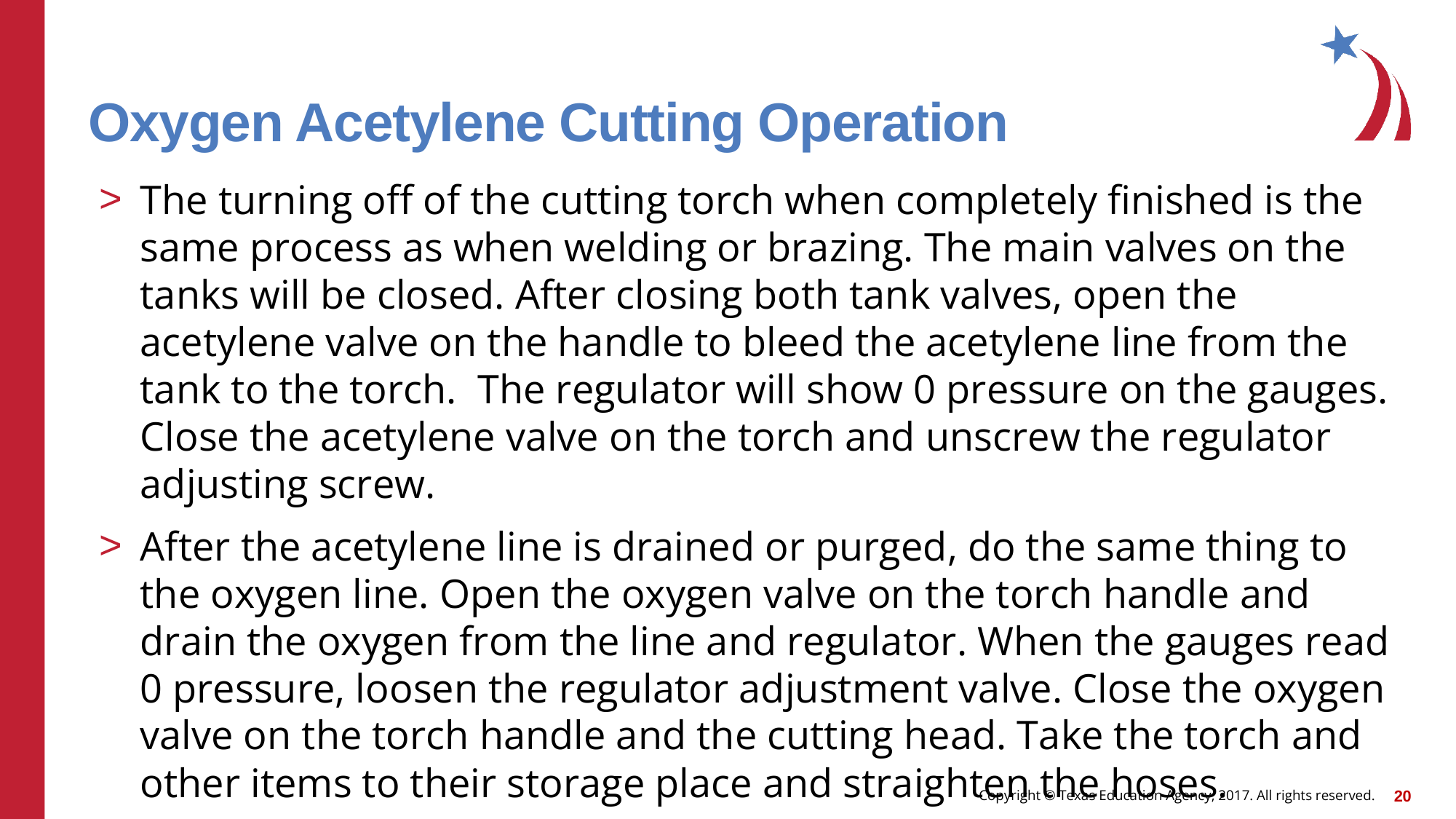

# Oxygen Acetylene Cutting Operation
The turning off of the cutting torch when completely finished is the same process as when welding or brazing. The main valves on the tanks will be closed. After closing both tank valves, open the acetylene valve on the handle to bleed the acetylene line from the tank to the torch.  The regulator will show 0 pressure on the gauges. Close the acetylene valve on the torch and unscrew the regulator adjusting screw.
After the acetylene line is drained or purged, do the same thing to the oxygen line. Open the oxygen valve on the torch handle and drain the oxygen from the line and regulator. When the gauges read 0 pressure, loosen the regulator adjustment valve. Close the oxygen valve on the torch handle and the cutting head. Take the torch and other items to their storage place and straighten the hoses.